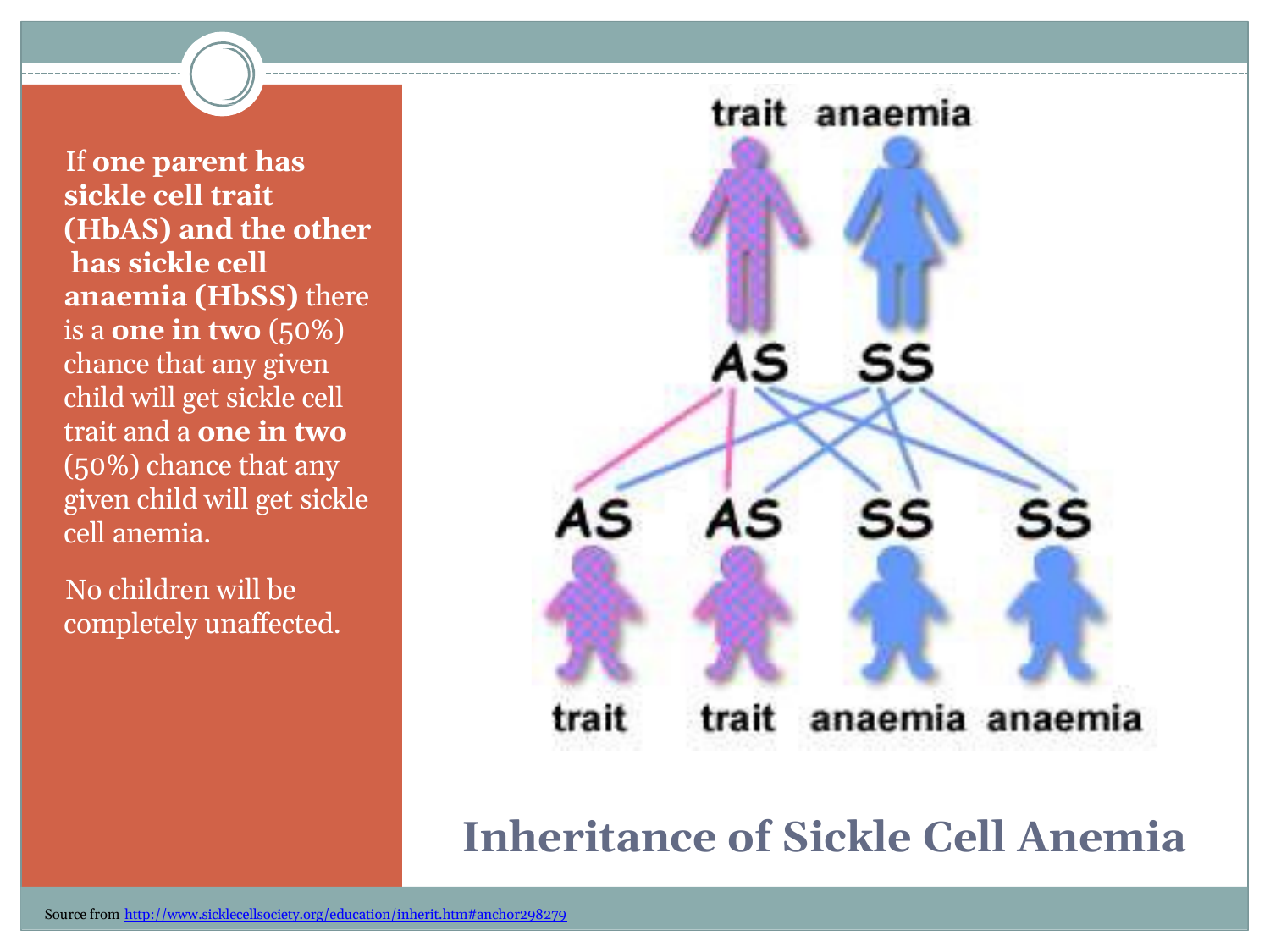

If one parent has  sickle cell trait  (HbAS) and the other  has sickle cell  anaemia (HbSS) there  is a one in two (50%)  chance that any given  child will get sickle cell  trait and a one in two  (50%) chance that any  given child will get sickle  cell anemia.
No children will be  completely unaffected.
Inheritance of Sickle Cell Anemia
Source from http://www.sicklecellsociety.org/education/inherit.htm#anchor298279